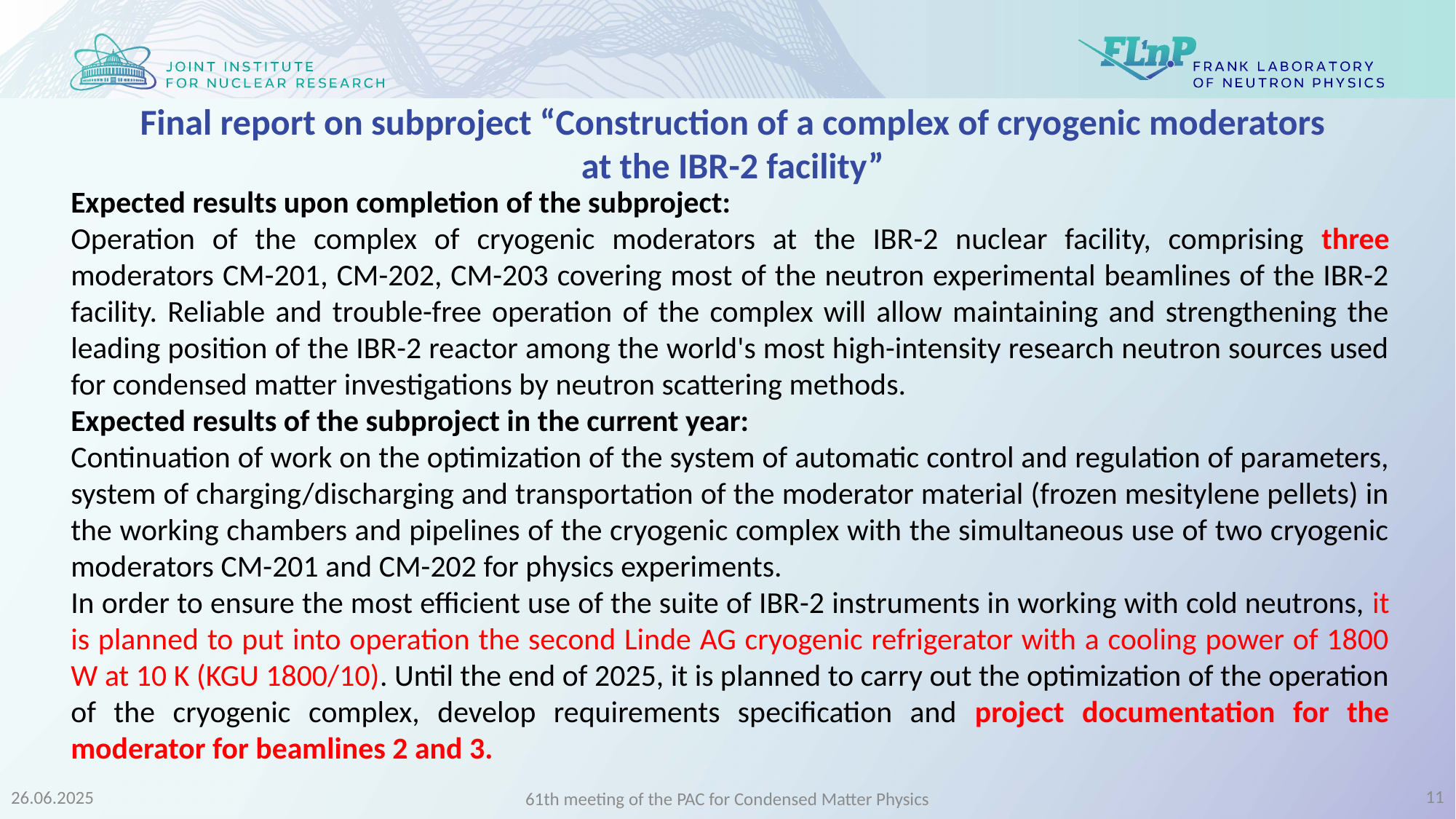

Final report on subproject “Construction of a complex of cryogenic moderators at the IBR-2 facility”
Expected results upon completion of the subproject:
Operation of the complex of cryogenic moderators at the IBR-2 nuclear facility, comprising three moderators CM-201, CM-202, CM-203 covering most of the neutron experimental beamlines of the IBR-2 facility. Reliable and trouble-free operation of the complex will allow maintaining and strengthening the leading position of the IBR-2 reactor among the world's most high-intensity research neutron sources used for condensed matter investigations by neutron scattering methods.
Expected results of the subproject in the current year:
Continuation of work on the optimization of the system of automatic control and regulation of parameters, system of charging/discharging and transportation of the moderator material (frozen mesitylene pellets) in the working chambers and pipelines of the cryogenic complex with the simultaneous use of two cryogenic moderators CM-201 and CM-202 for physics experiments.
In order to ensure the most efficient use of the suite of IBR-2 instruments in working with cold neutrons, it is planned to put into operation the second Linde AG cryogenic refrigerator with a cooling power of 1800 W at 10 K (KGU 1800/10). Until the end of 2025, it is planned to carry out the optimization of the operation of the cryogenic complex, develop requirements specification and project documentation for the moderator for beamlines 2 and 3.
11
26.06.2025
61th meeting of the PAC for Condensed Matter Physics